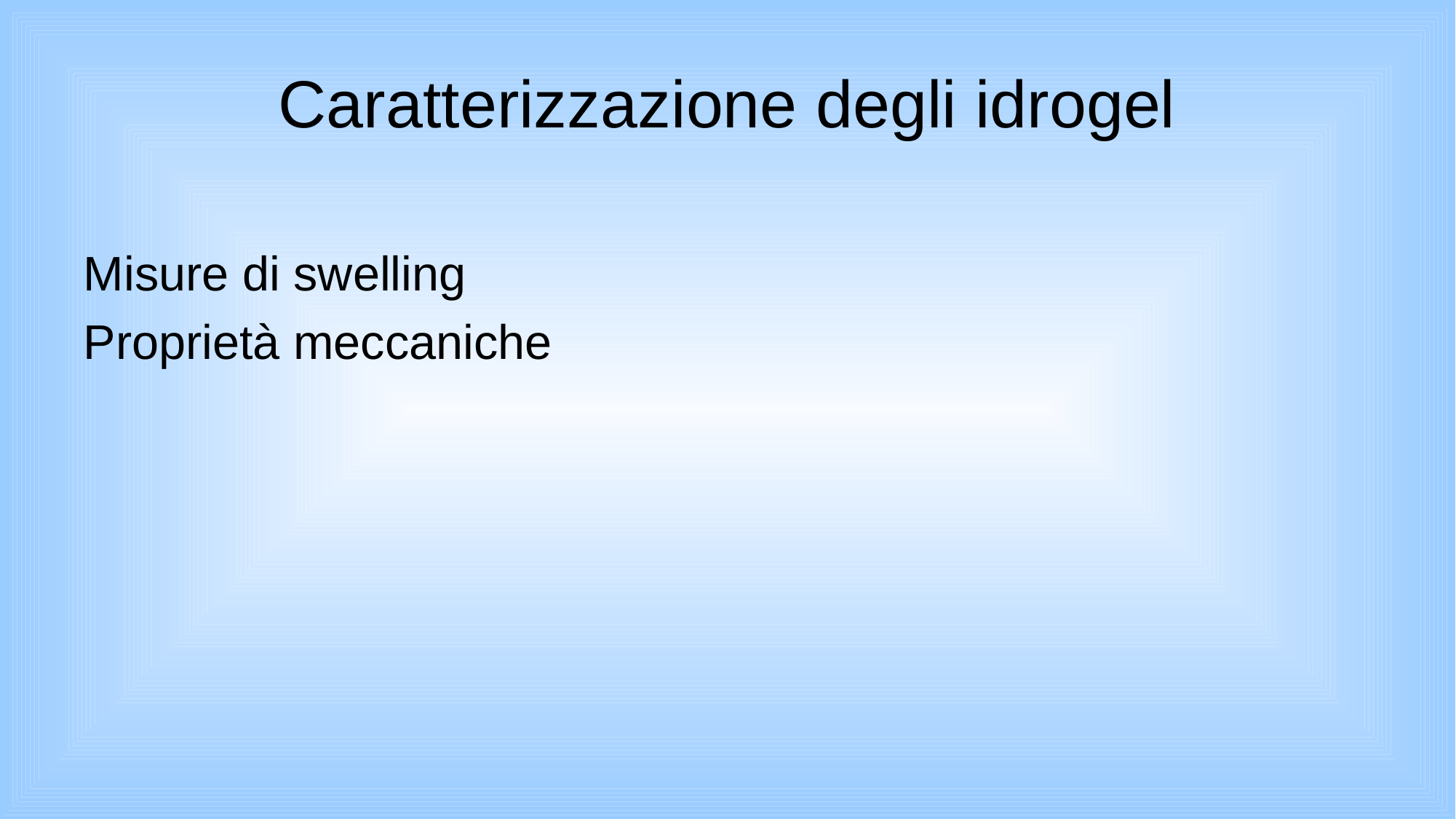

# Caratterizzazione degli idrogel

Misure di swelling
Proprietà meccaniche